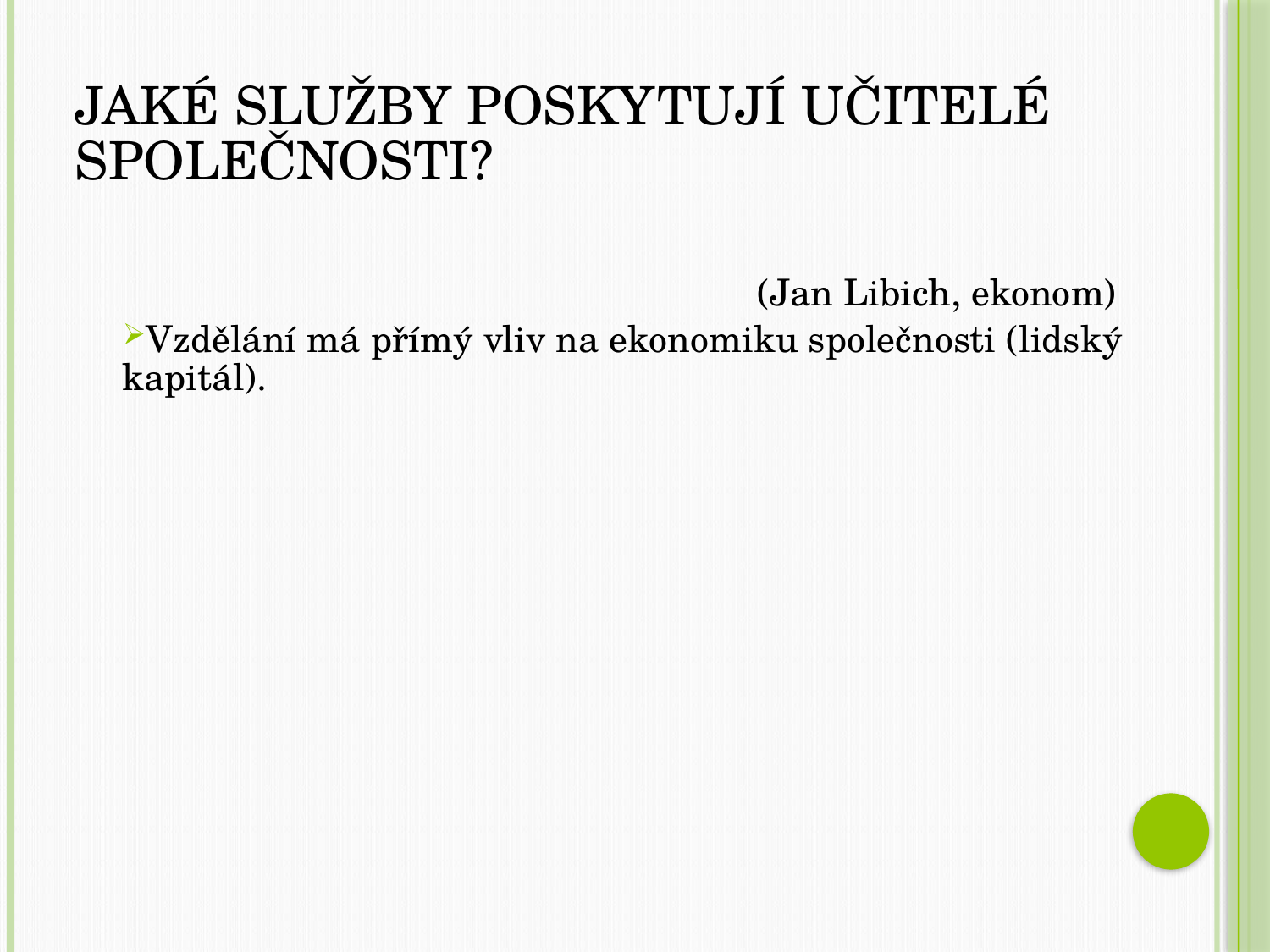

# Jaké služby poskytují učitelé společnosti?
													(Jan Libich, ekonom)
Vzdělání má přímý vliv na ekonomiku společnosti (lidský kapitál).